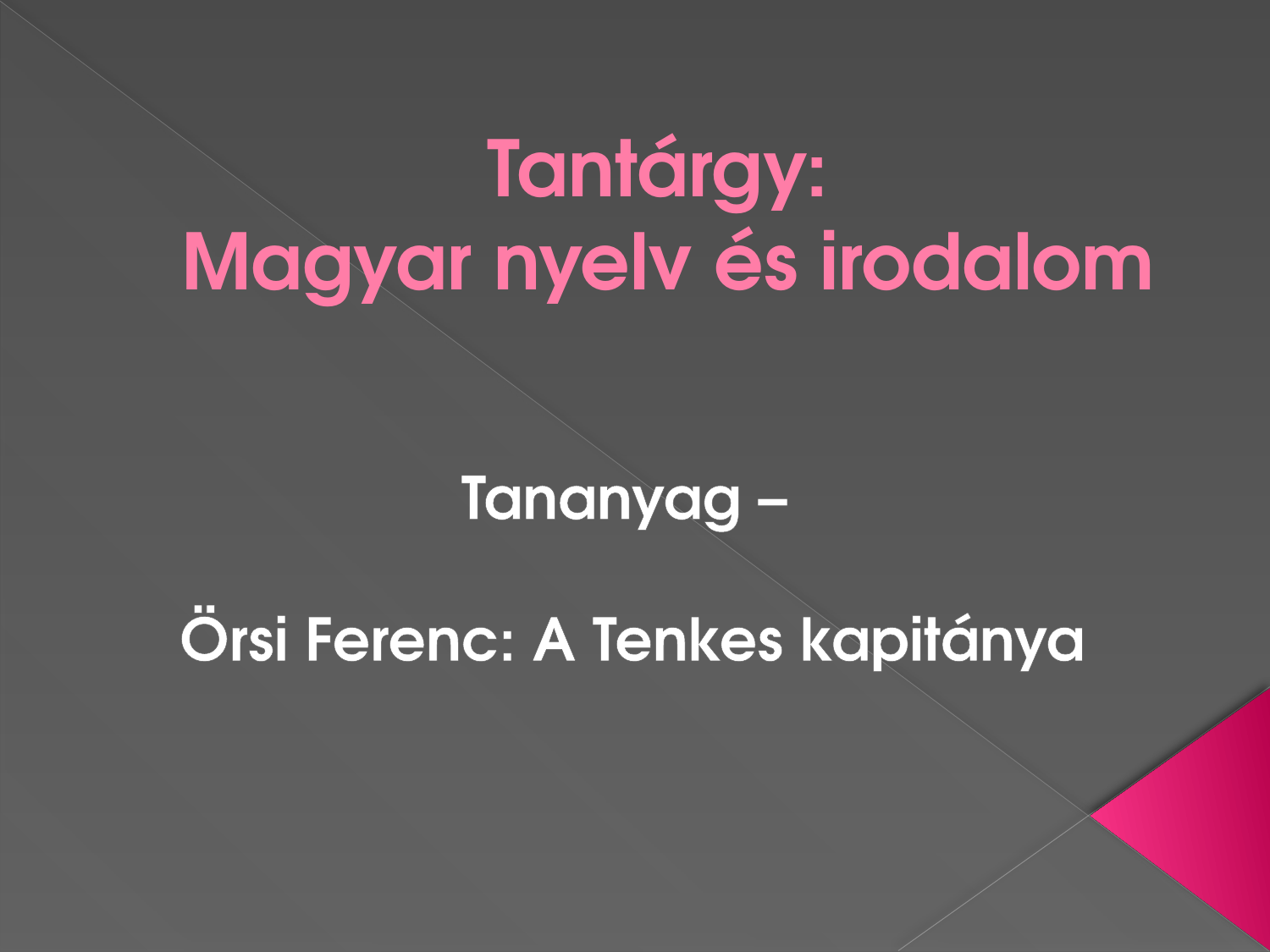

# Tantárgy: Magyar nyelv és irodalom

Tananyag –

Örsi Ferenc: A Tenkes kapitánya